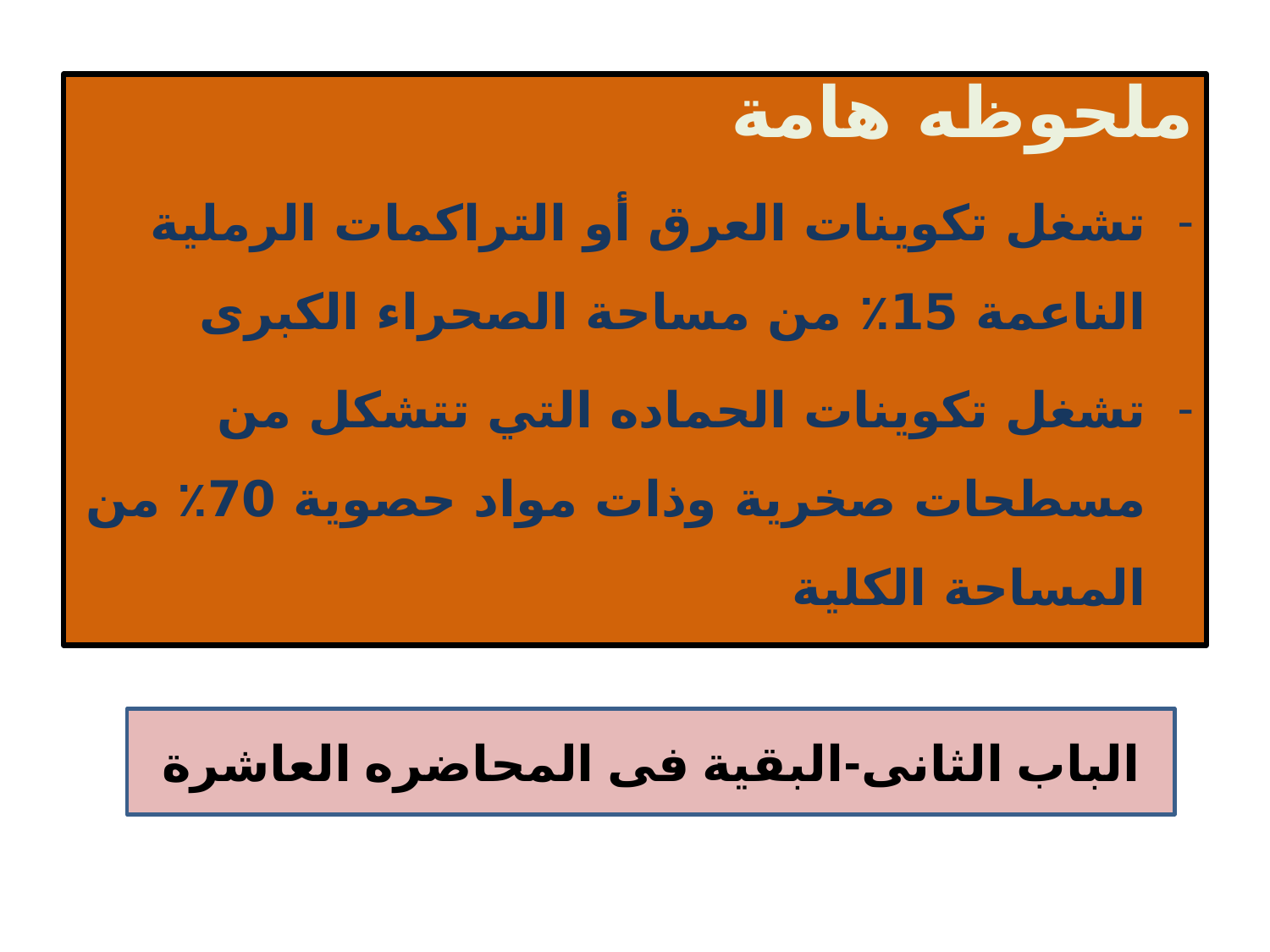

ملحوظه هامة
تشغل تكوينات العرق أو التراكمات الرملية الناعمة 15٪ من مساحة الصحراء الكبرى
تشغل تكوينات الحماده التي تتشكل من مسطحات صخرية وذات مواد حصوية 70٪ من المساحة الكلية

الباب الثانى-البقية فى المحاضره العاشرة